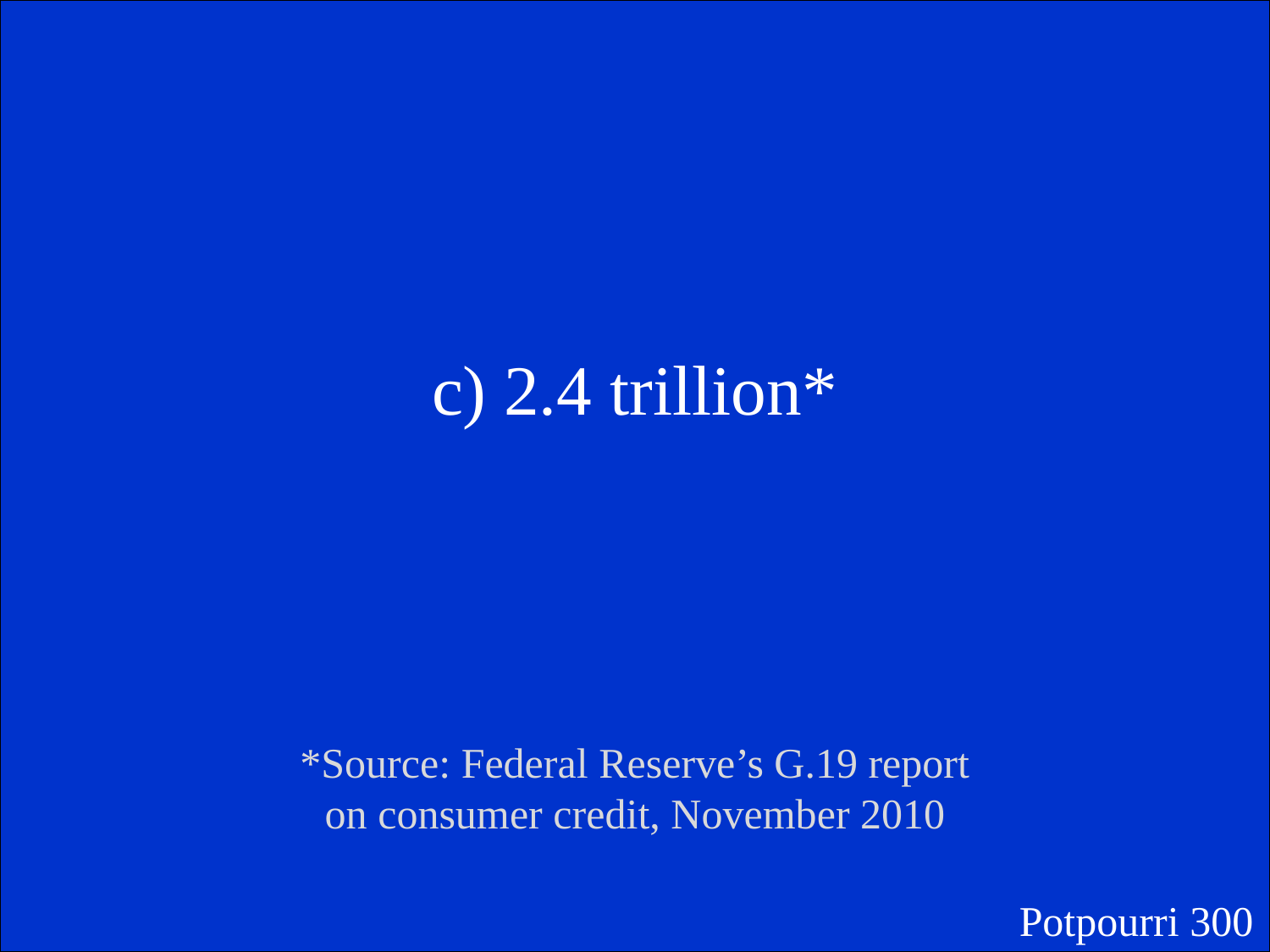

c) 2.4 trillion*
*Source: Federal Reserve’s G.19 report on consumer credit, November 2010
Potpourri 300